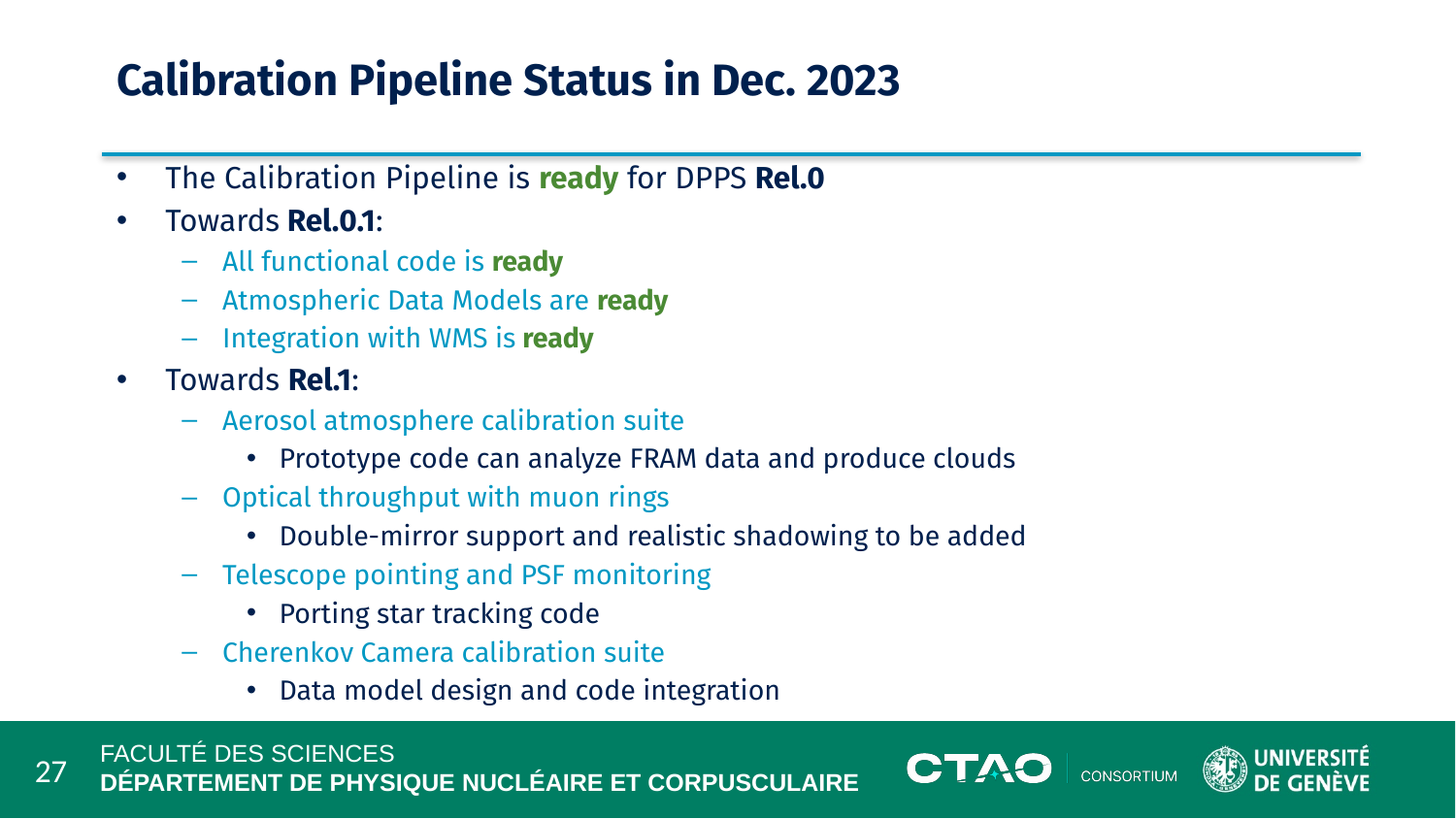

# Calibration Pipeline Status in Dec. 2023
The Calibration Pipeline is ready for DPPS Rel.0
Towards Rel.0.1:
All functional code is ready
Atmospheric Data Models are ready
Integration with WMS is ready
Towards Rel.1:
Aerosol atmosphere calibration suite
Prototype code can analyze FRAM data and produce clouds
Optical throughput with muon rings
Double-mirror support and realistic shadowing to be added
Telescope pointing and PSF monitoring
Porting star tracking code
Cherenkov Camera calibration suite
Data model design and code integration